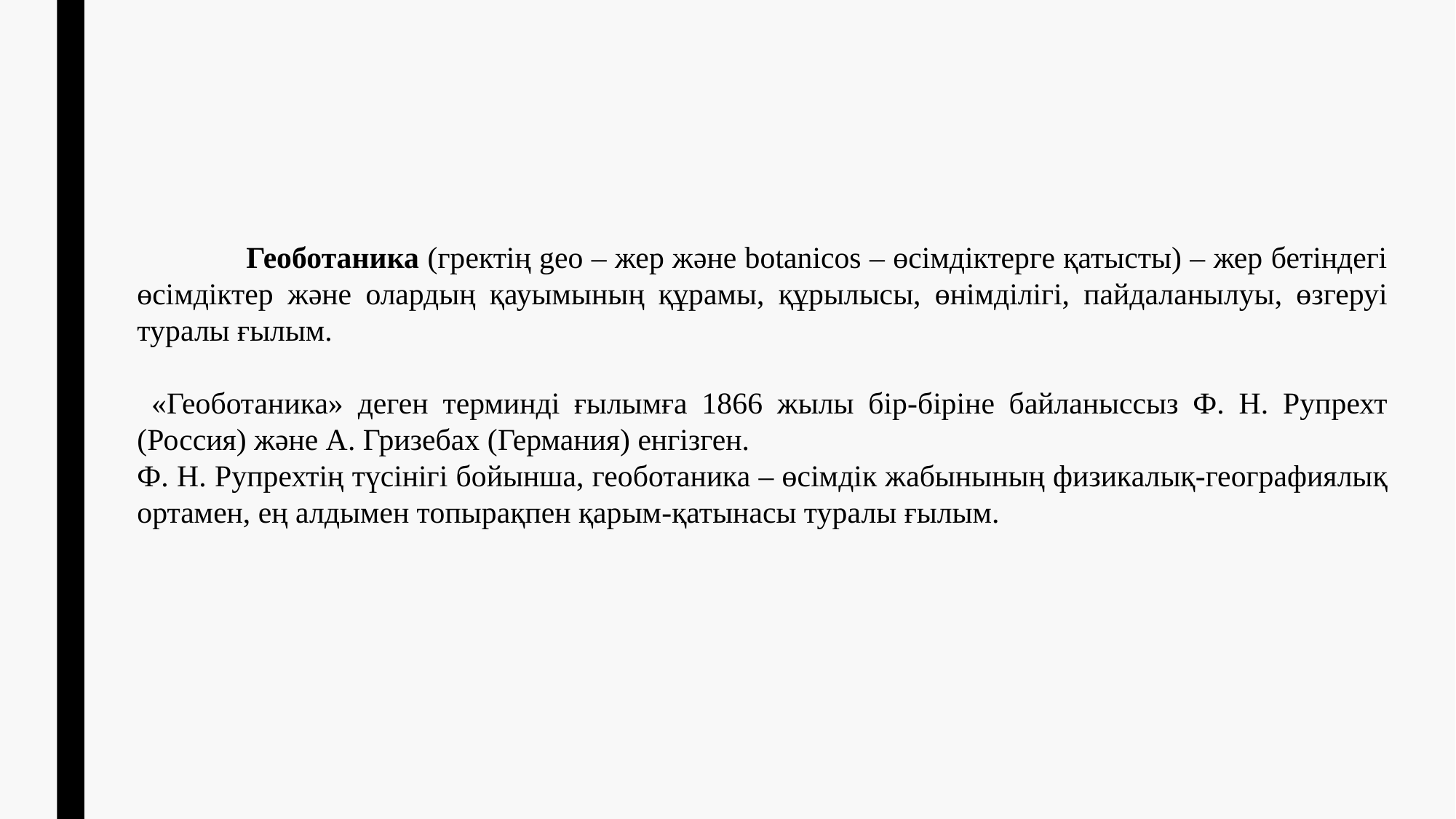

Геоботаника (гректің geo – жер жəне botanicos – өсімдіктерге қатысты) – жер бетіндегі өсімдіктер жəне олардың қауымының құрамы, құрылысы, өнімділігі, пайдаланылуы, өзгеруі туралы ғылым.

 «Геоботаника» деген терминді ғылымға 1866 жылы бір-біріне байланыссыз Ф. Н. Рупрехт (Россия) жəне А. Гризебах (Германия) енгізген.
Ф. Н. Рупрехтің түсінігі бойынша, геоботаника – өсімдік жабынының физикалық-географиялық ортамен, ең алдымен топырақпен қарым-қатынасы туралы ғылым.